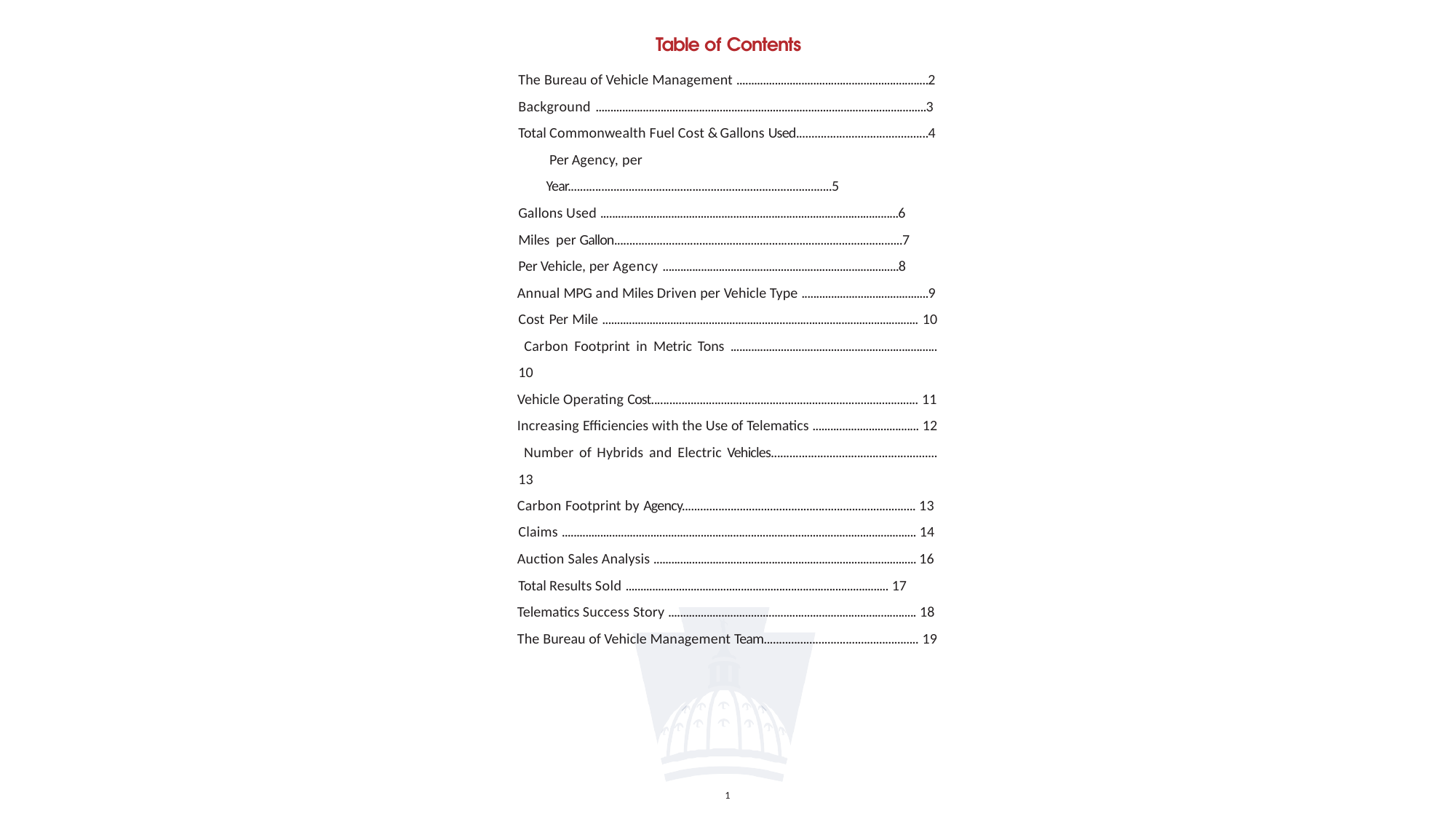

Table of Contents
The Bureau of Vehicle Management .................................................................2  Background ................................................................................................................3
Total Commonwealth Fuel Cost & Gallons Used...........................................4  Per Agency, per Year.......................................................................................5
Gallons Used .....................................................................................................6
Miles  per Gallon...............................................................................................7
Per Vehicle, per Agency ................................................................................8
Annual MPG and Miles Driven per Vehicle Type ...........................................9  Cost Per Mile ........................................................................................................... 10  Carbon Footprint in Metric Tons ...................................................................... 10
Vehicle Operating Cost........................................................................................ 11
Increasing Efficiencies with the Use of Telematics .................................... 12  Number of Hybrids and Electric Vehicles...................................................... 13
Carbon Footprint by Agency............................................................................. 13  Claims ........................................................................................................................ 14
Auction Sales Analysis ......................................................................................... 16
Total Results Sold ......................................................................................... 17
Telematics Success Story .................................................................................... 18
The Bureau of Vehicle Management Team................................................... 19

1